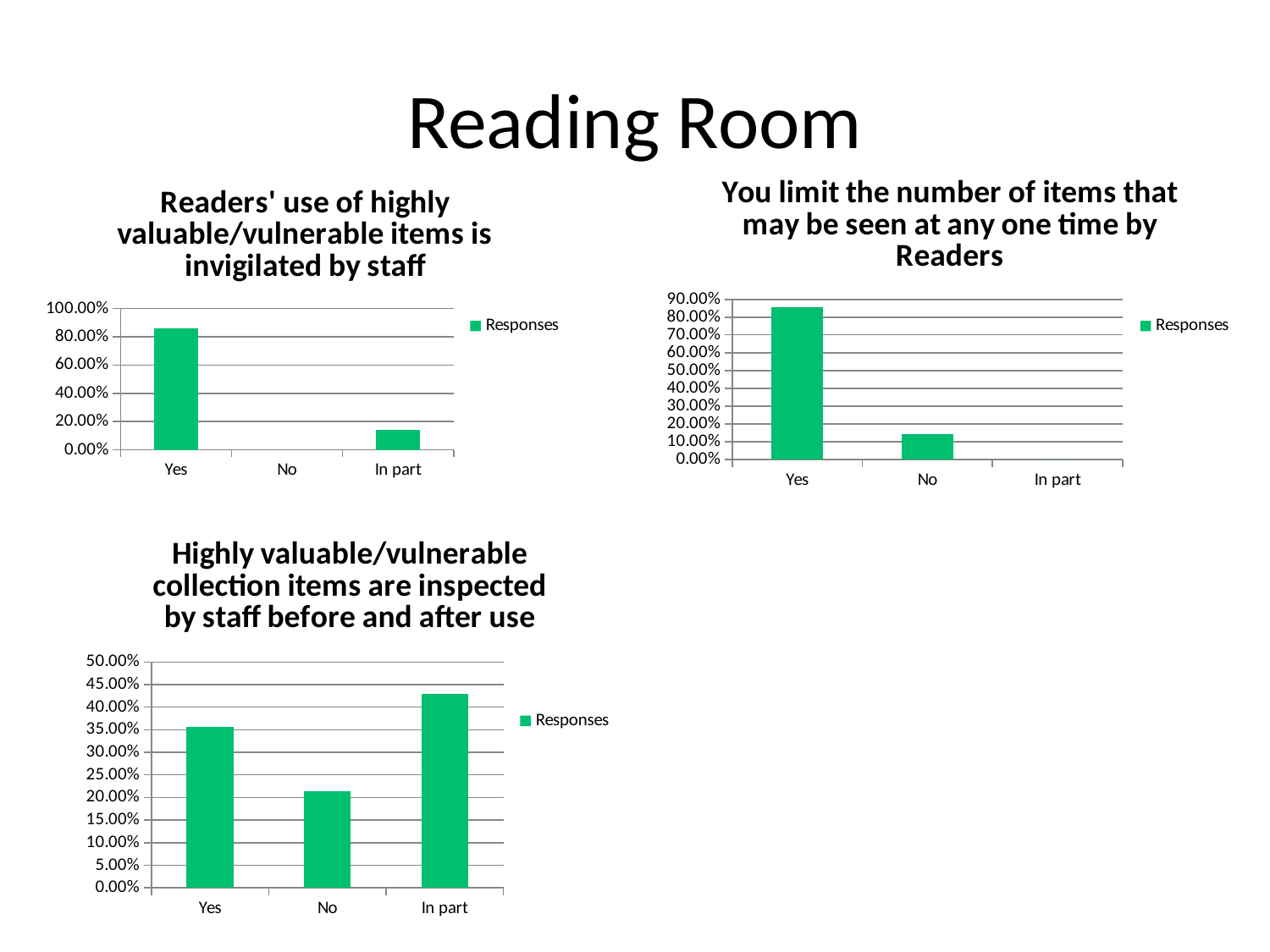

# Reading Room

### Chart: You limit the number of items that may be seen at any one time by Readers

| Category | Responses |
|---|---|
| Yes | 0.8571000000000005 |
| No | 0.14290000000000014 |
| In part | 0.0 |

### Chart: Readers' use of highly valuable/vulnerable items is invigilated by staff

| Category | Responses |
|---|---|
| Yes | 0.8571000000000005 |
| No | 0.0 |
| In part | 0.14290000000000014 |

### Chart: Highly valuable/vulnerable collection items are inspected by staff before and after use

| Category | Responses |
|---|---|
| Yes | 0.3571000000000001 |
| No | 0.21430000000000013 |
| In part | 0.42860000000000026 |